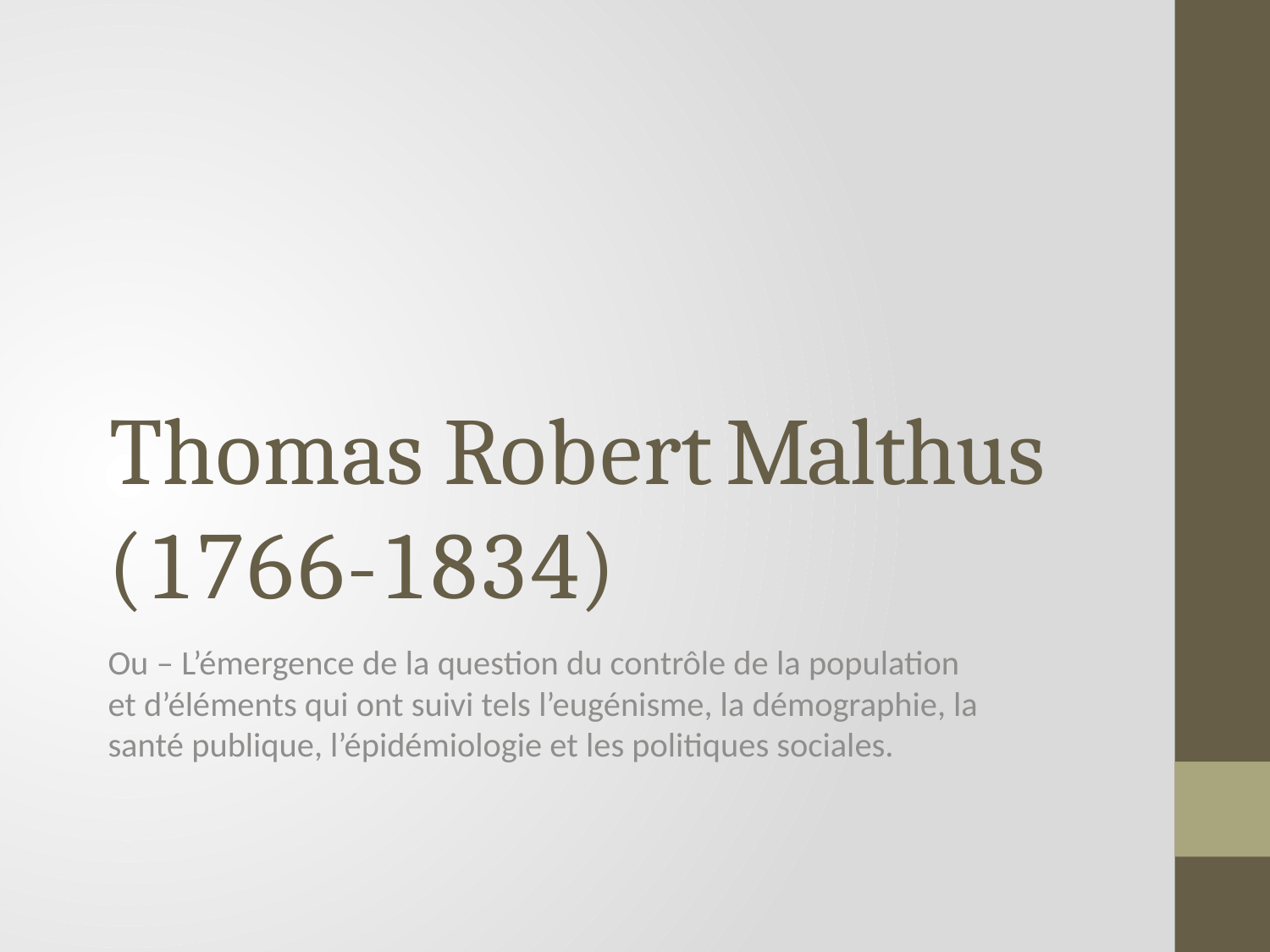

# Thomas Robert Malthus (1766-1834)
Ou – L’émergence de la question du contrôle de la population et d’éléments qui ont suivi tels l’eugénisme, la démographie, la santé publique, l’épidémiologie et les politiques sociales.